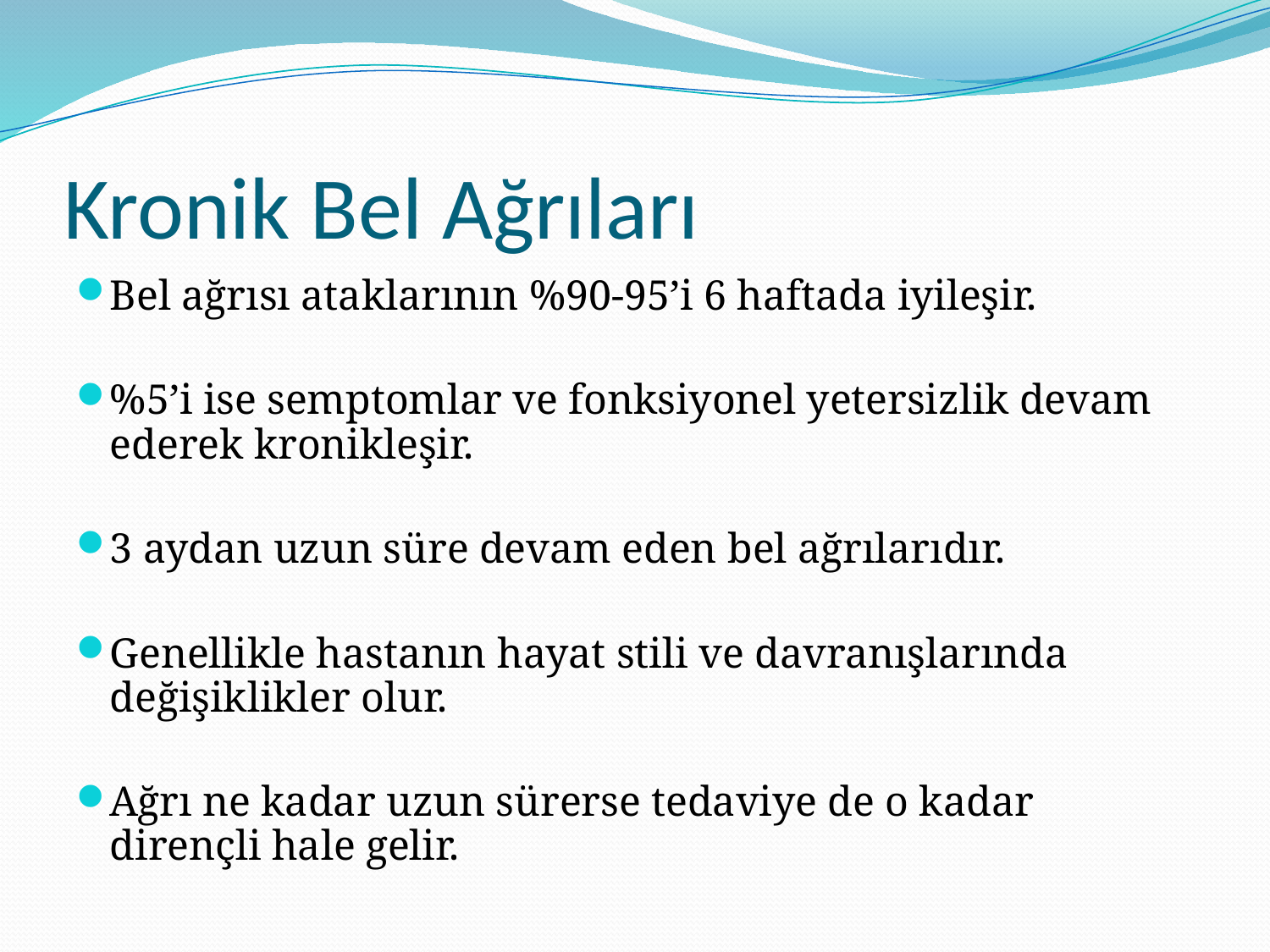

# Kronik Bel Ağrıları
Bel ağrısı ataklarının %90-95’i 6 haftada iyileşir.

%5’i ise semptomlar ve fonksiyonel yetersizlik devam ederek kronikleşir.

3 aydan uzun süre devam eden bel ağrılarıdır.

Genellikle hastanın hayat stili ve davranışlarında değişiklikler olur.

Ağrı ne kadar uzun sürerse tedaviye de o kadar dirençli hale gelir.